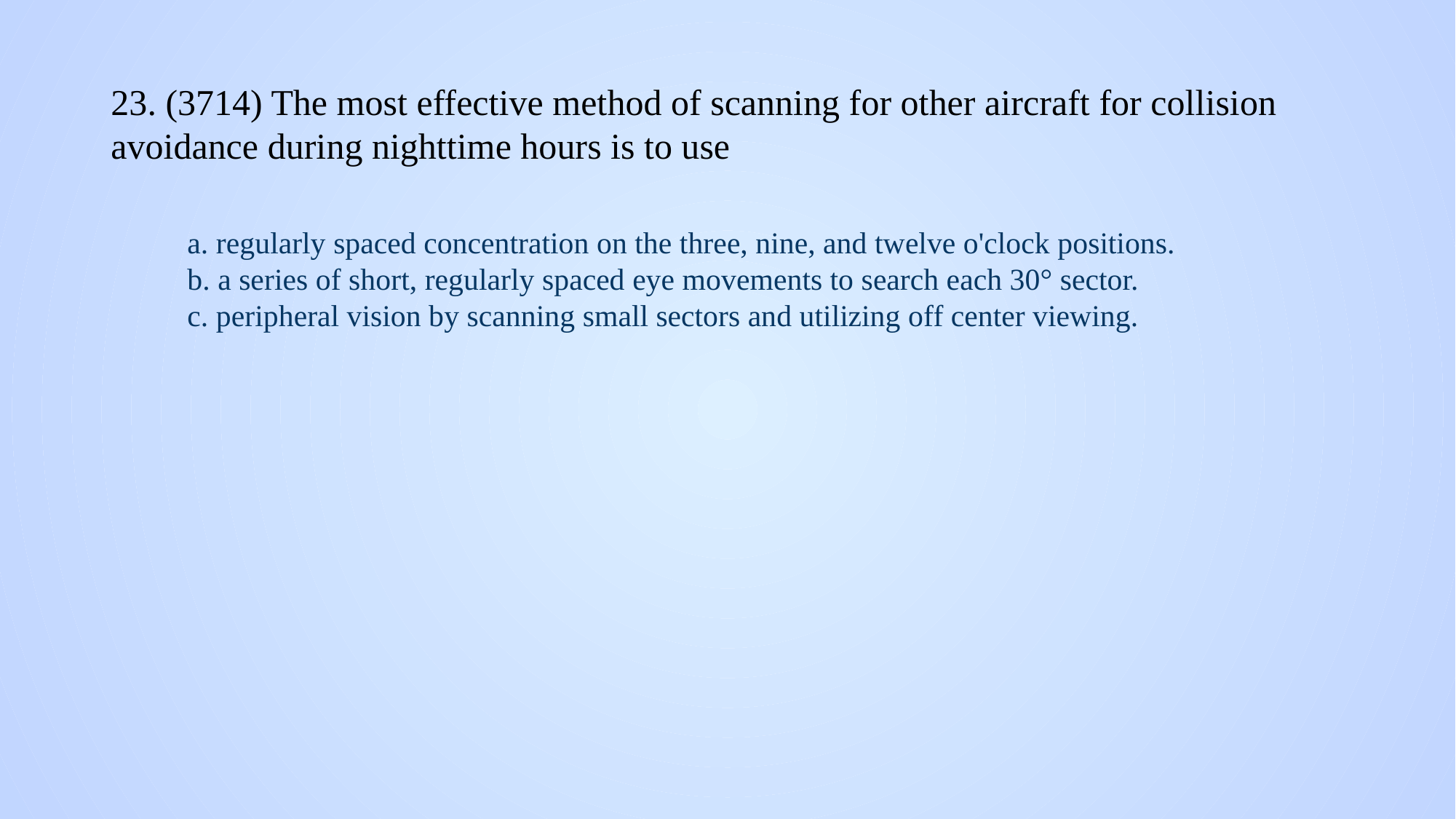

# 23. (3714) The most effective method of scanning for other aircraft for collision avoidance during nighttime hours is to use
a. regularly spaced concentration on the three, nine, and twelve o'clock positions.
b. a series of short, regularly spaced eye movements to search each 30° sector.
c. peripheral vision by scanning small sectors and utilizing off center viewing.